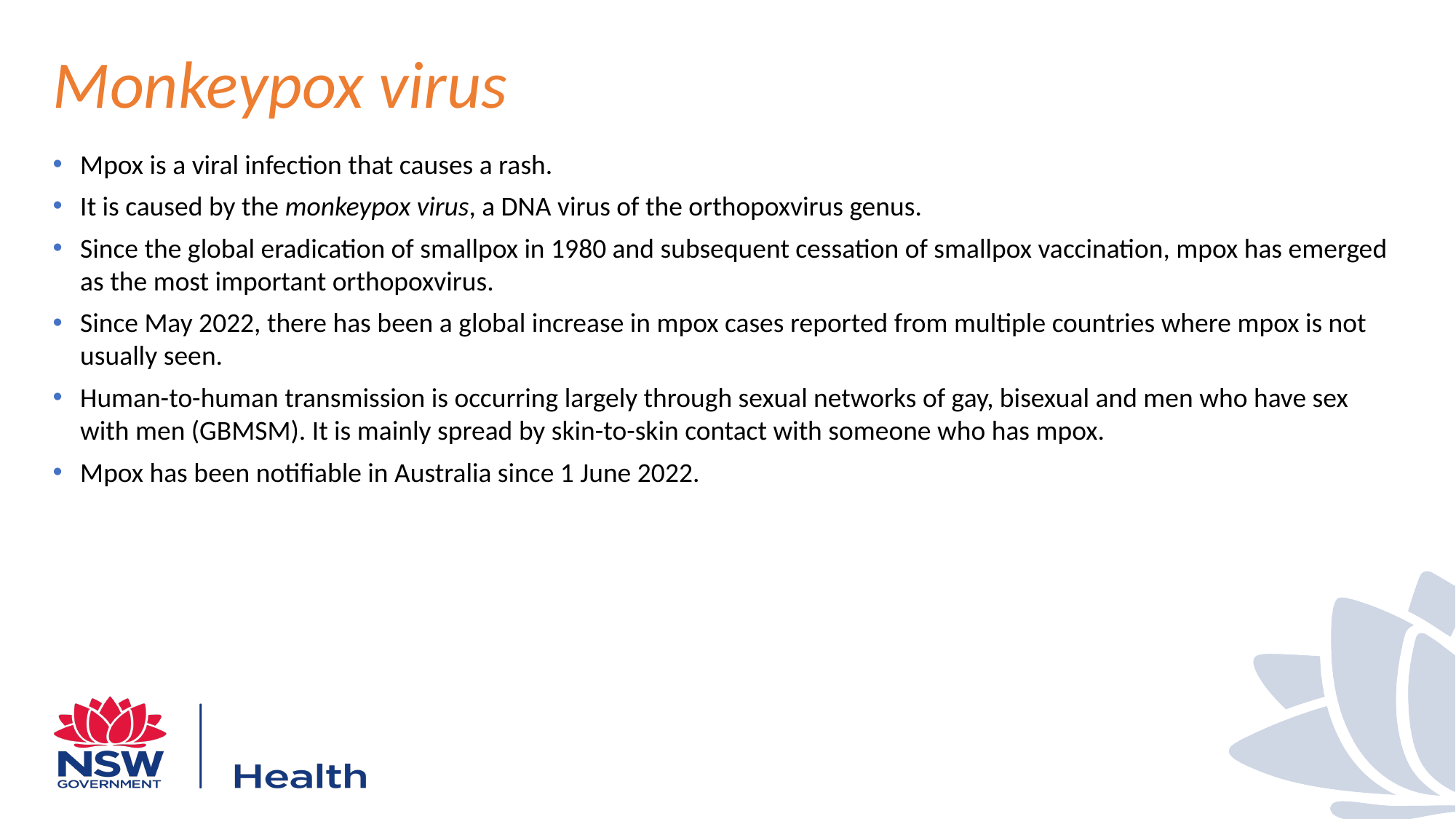

# Monkeypox virus
Mpox is a viral infection that causes a rash.
It is caused by the monkeypox virus, a DNA virus of the orthopoxvirus genus.
Since the global eradication of smallpox in 1980 and subsequent cessation of smallpox vaccination, mpox has emerged as the most important orthopoxvirus.
Since May 2022, there has been a global increase in mpox cases reported from multiple countries where mpox is not usually seen.
Human-to-human transmission is occurring largely through sexual networks of gay, bisexual and men who have sex with men (GBMSM). It is mainly spread by skin-to-skin contact with someone who has mpox.
Mpox has been notifiable in Australia since 1 June 2022.